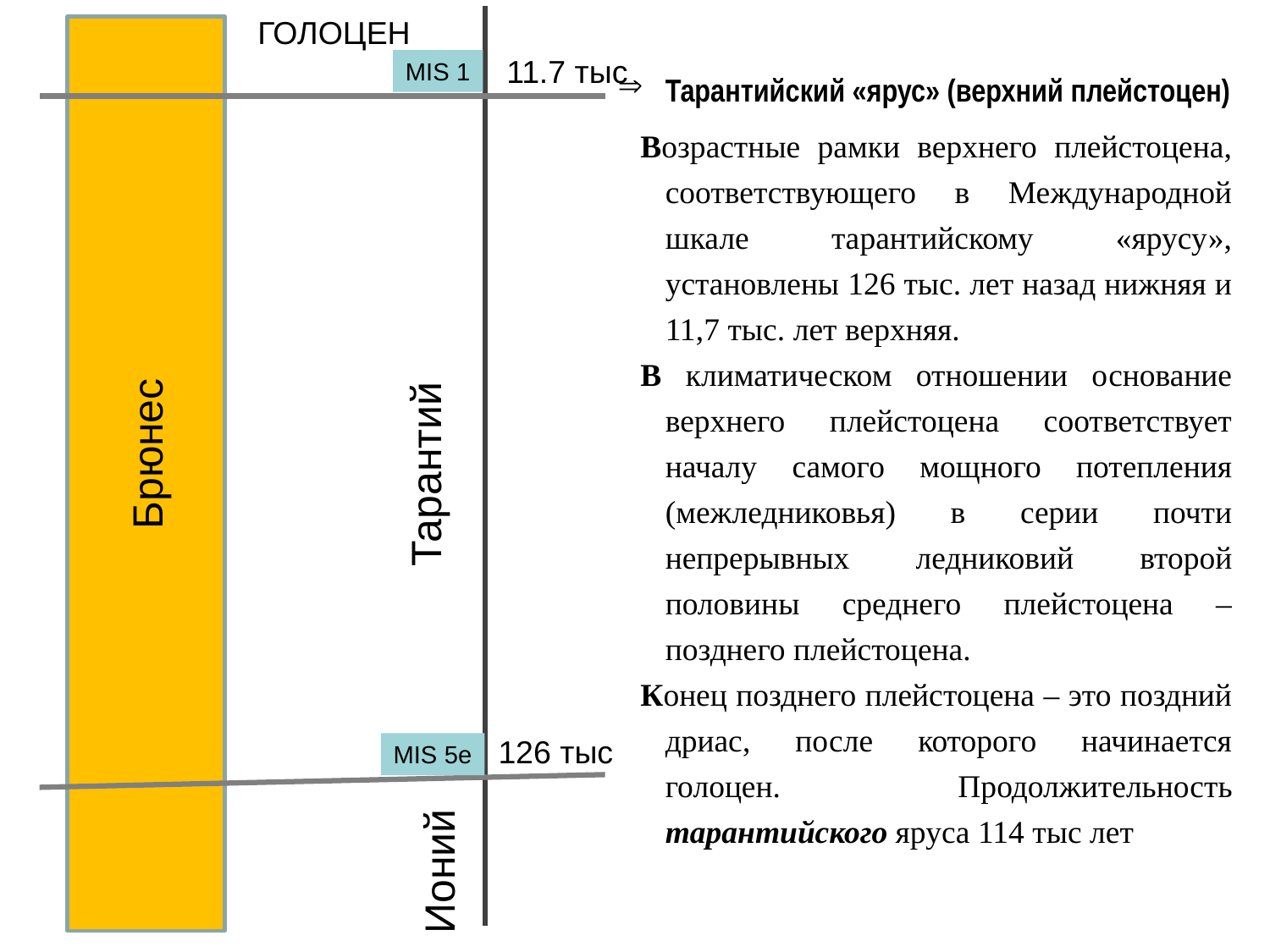

ГОЛОЦЕН

11.7 тыс
MIS 1
Тарантийский «ярус» (верхний плейстоцен)
Возрастные рамки верхнего плейстоцена, соответствующего в Международной шкале тарантийскому «ярусу», установлены 126 тыс. лет назад нижняя и 11,7 тыс. лет верхняя.
В климатическом отношении основание верхнего плейстоцена соответствует началу самого мощного потепления (межледниковья) в серии почти непрерывных ледниковий второй половины среднего плейстоцена – позднего плейстоцена.
Конец позднего плейстоцена – это поздний дриас, после которого начинается голоцен.  Продолжительность тарантийского яруса 114 тыс лет
Брюнес
Тарантий
126 тыс
MIS 5e
Ионий